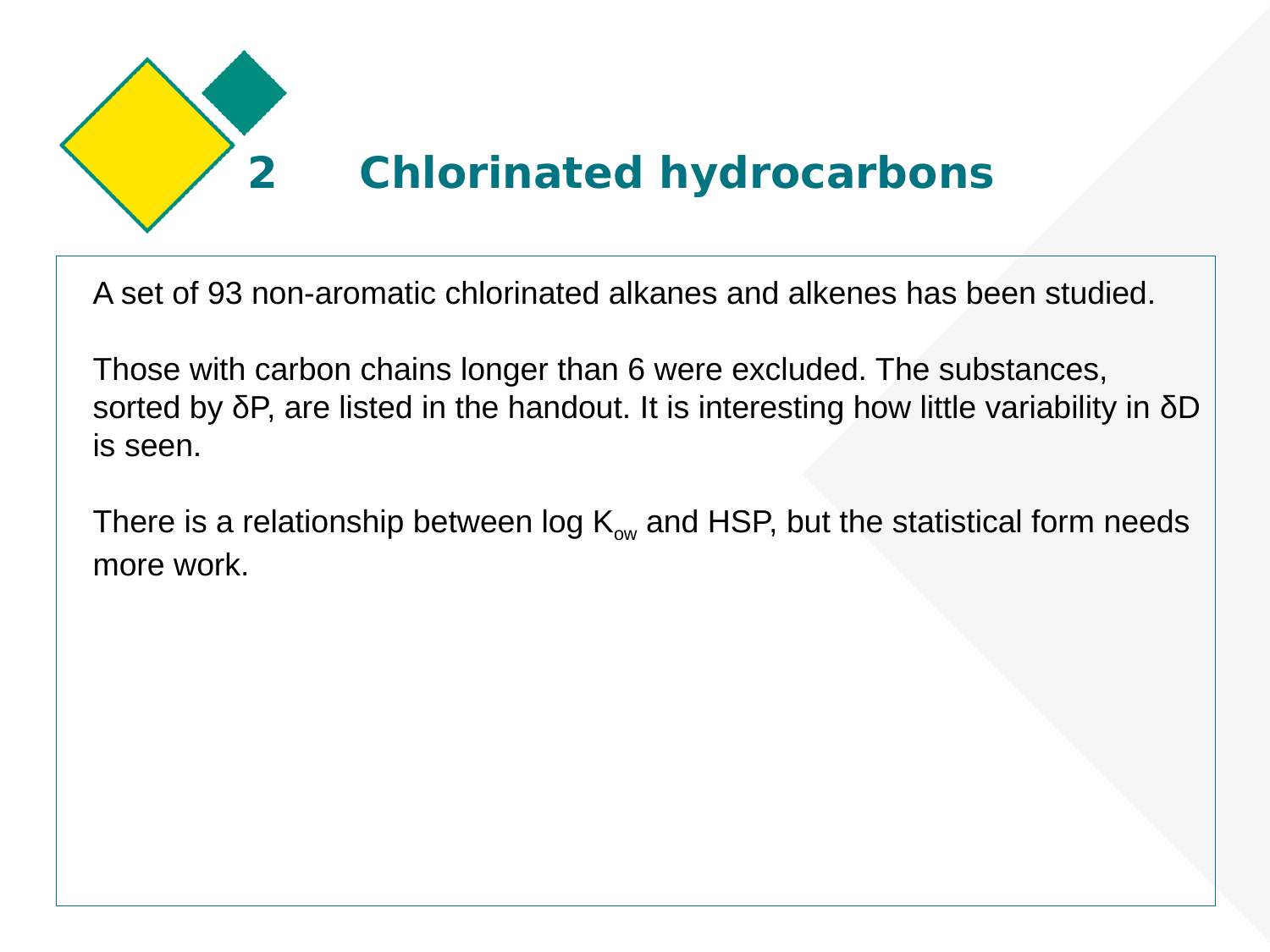

# 2	Chlorinated hydrocarbons
A set of 93 non-aromatic chlorinated alkanes and alkenes has been studied.

Those with carbon chains longer than 6 were excluded. The substances, sorted by δP, are listed in the handout. It is interesting how little variability in δD is seen.

There is a relationship between log Kow and HSP, but the statistical form needs more work.